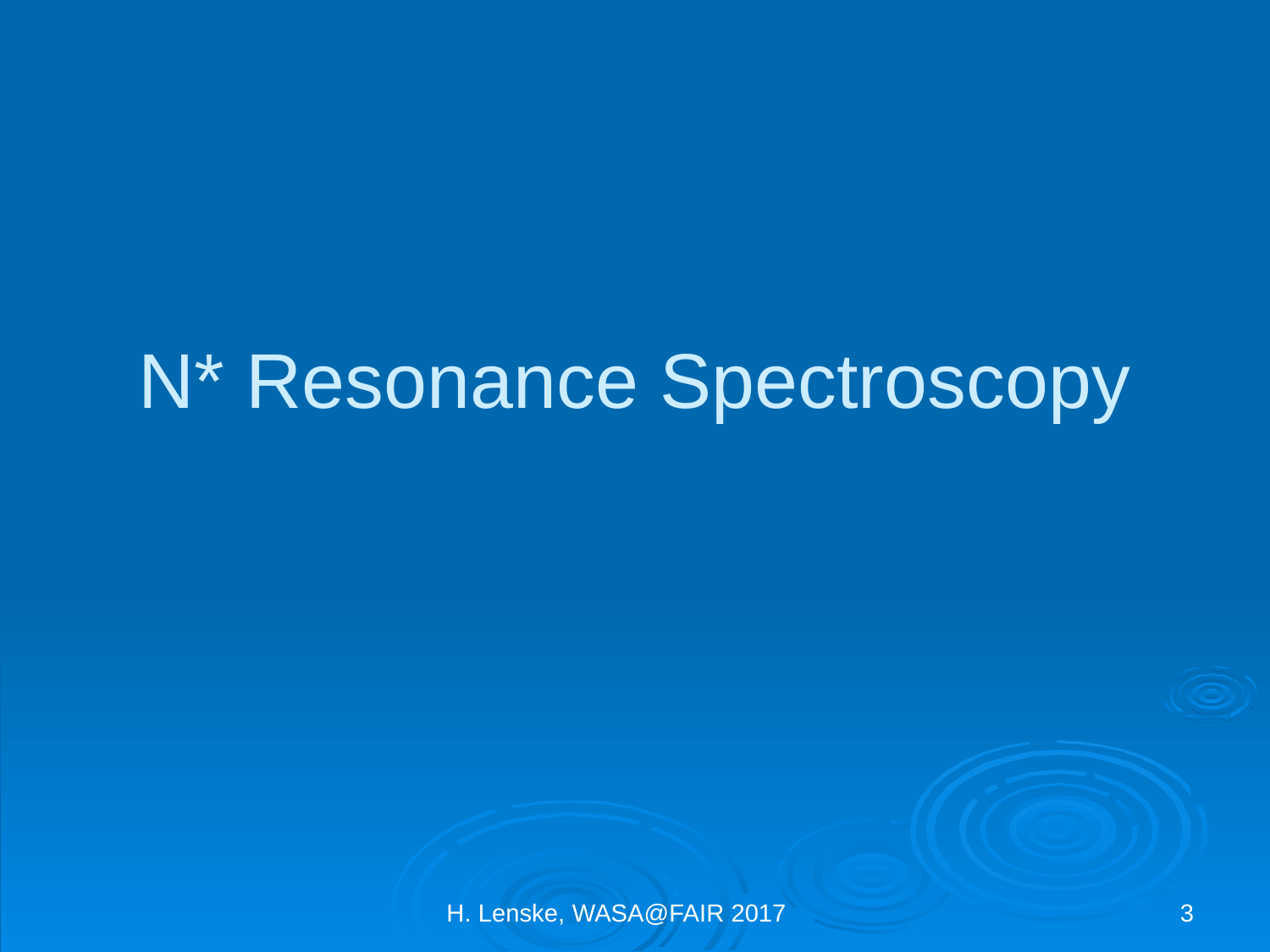

# N* Resonance Spectroscopy
H. Lenske, WASA@FAIR 2017
3